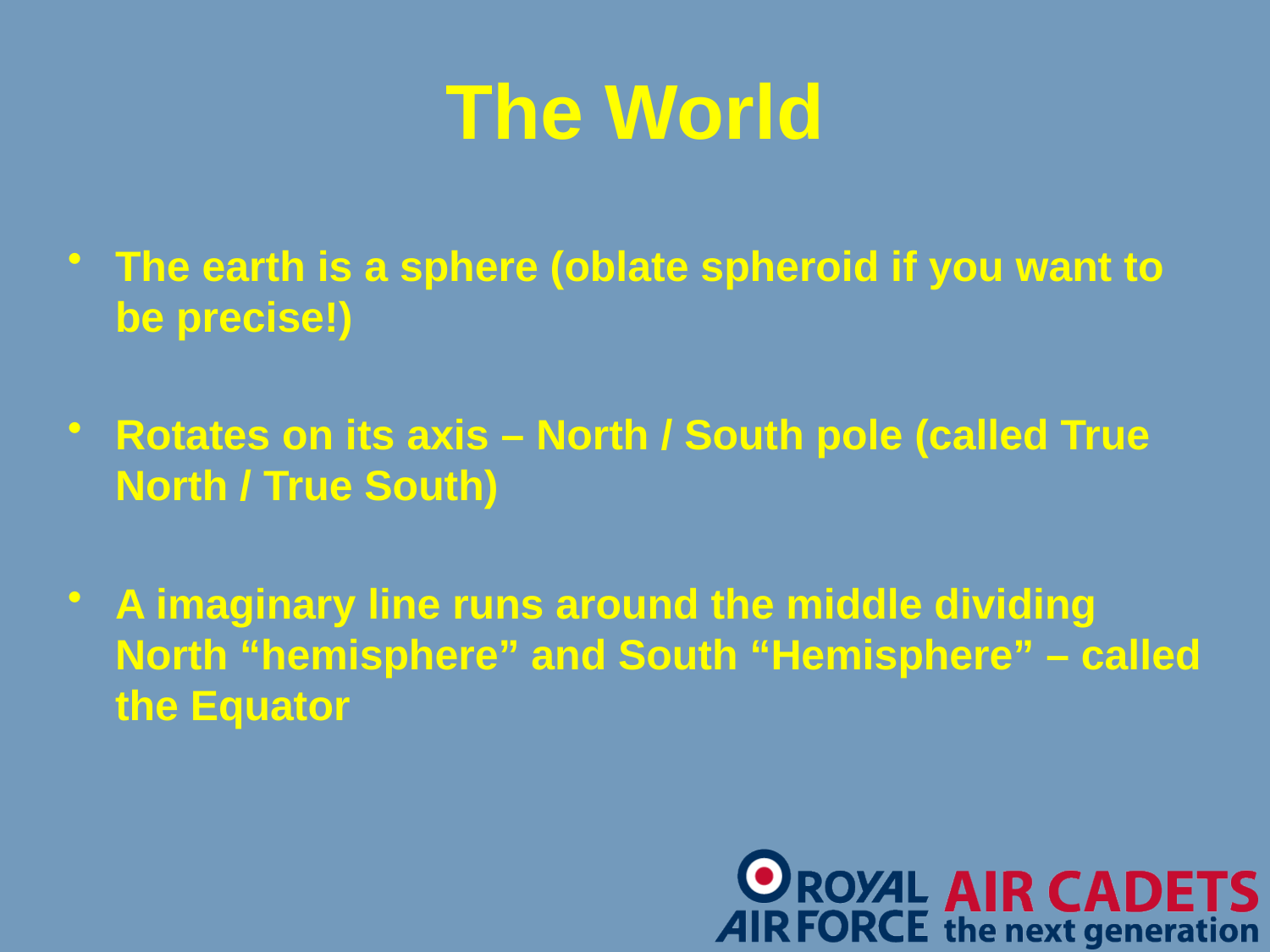

# The World
The earth is a sphere (oblate spheroid if you want to be precise!)

Rotates on its axis – North / South pole (called True North / True South)

A imaginary line runs around the middle dividing North “hemisphere” and South “Hemisphere” – called the Equator